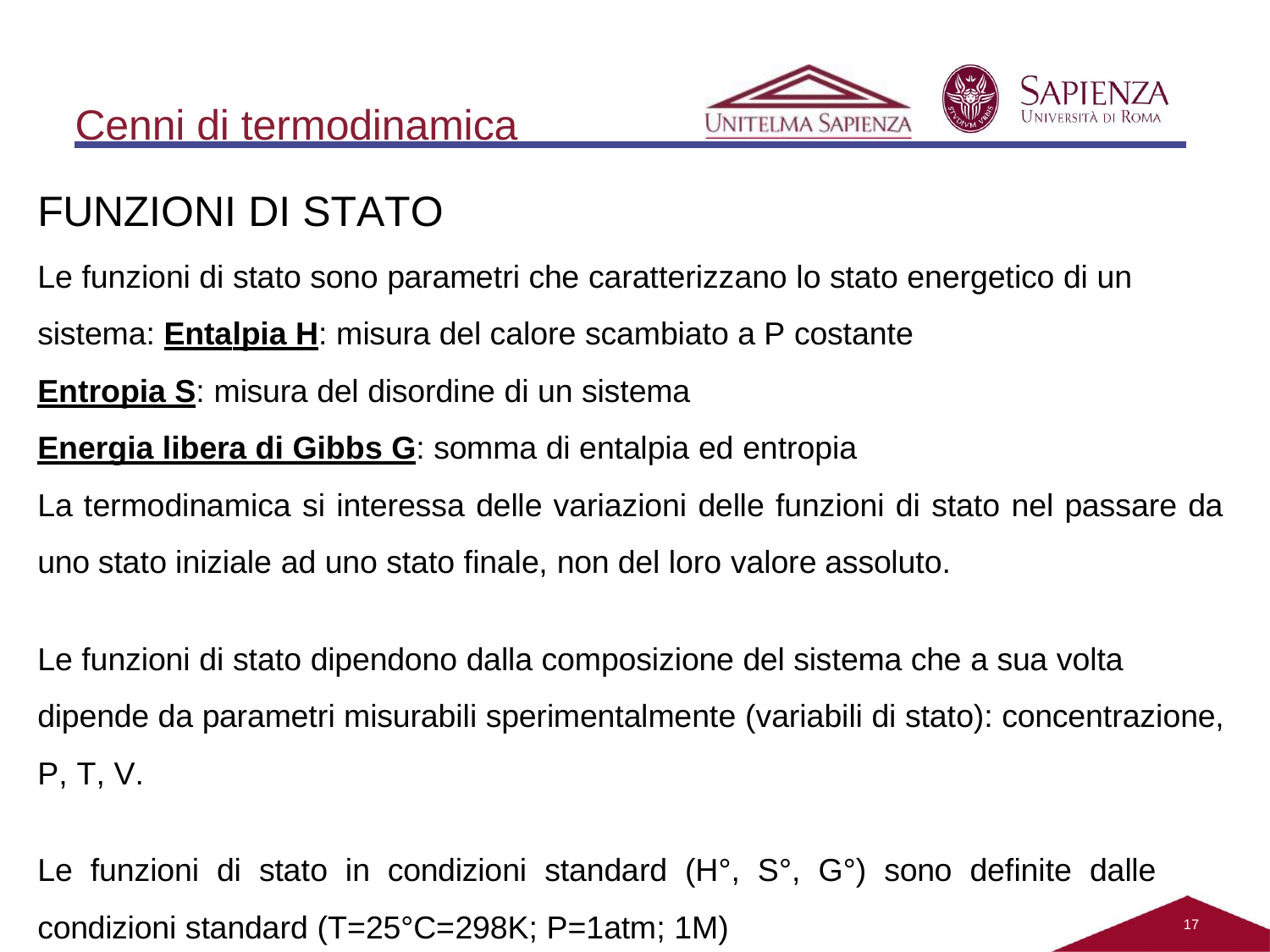

# Cenni di termodinamica
FUNZIONI DI STATO
Le funzioni di stato sono parametri che caratterizzano lo stato energetico di un sistema: Entalpia H: misura del calore scambiato a P costante
Entropia S: misura del disordine di un sistema
Energia libera di Gibbs G: somma di entalpia ed entropia
La termodinamica si interessa delle variazioni delle funzioni di stato nel passare da uno stato iniziale ad uno stato finale, non del loro valore assoluto.

Le funzioni di stato dipendono dalla composizione del sistema che a sua volta dipende da parametri misurabili sperimentalmente (variabili di stato): concentrazione, P, T, V.

Le  funzioni  di  stato  in  condizioni  standard  (H°,  S°,  G°)  sono  definite  dalle  condizioni standard (T=25°C=298K; P=1atm; 1M)
17